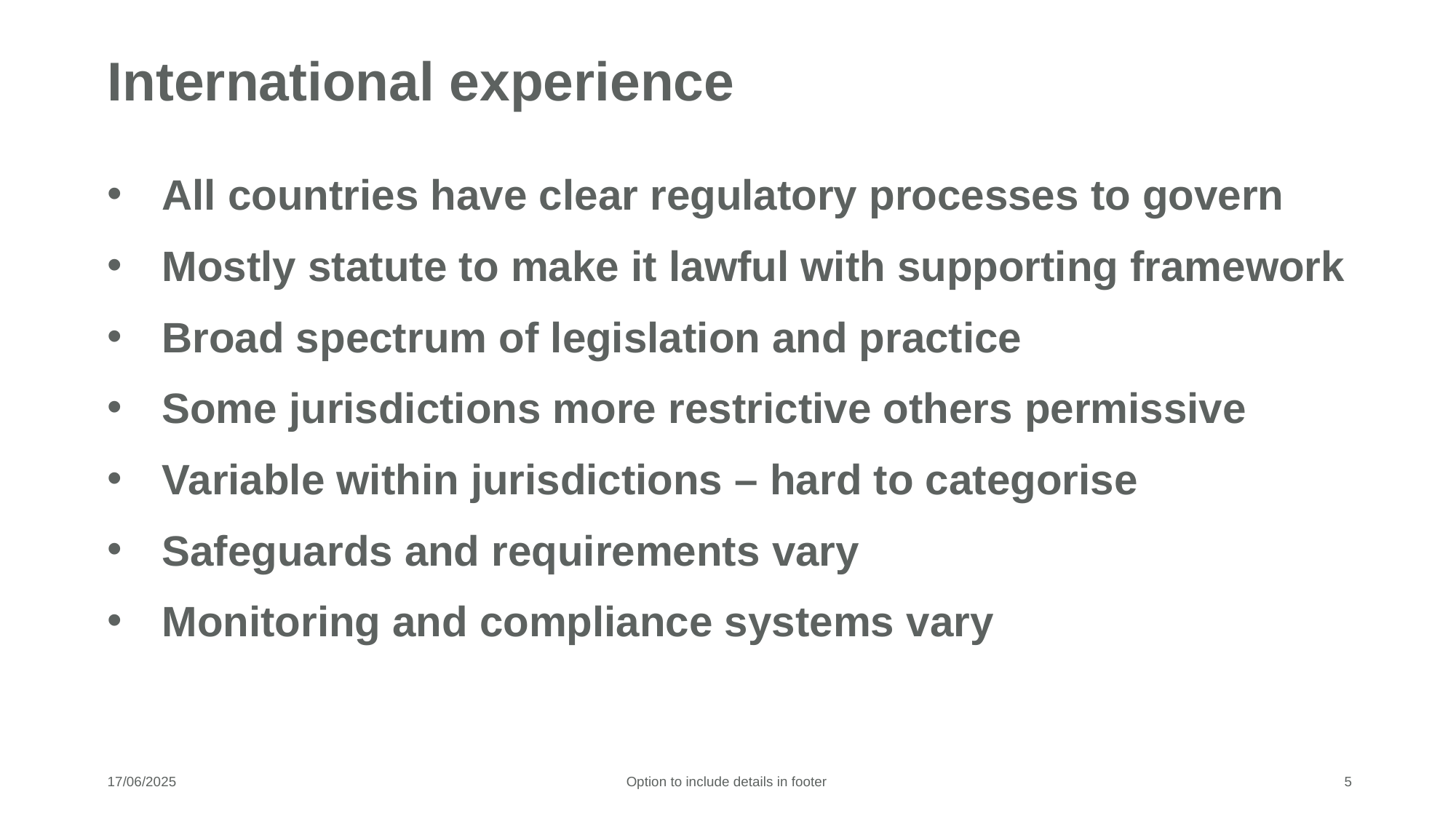

# International experience
All countries have clear regulatory processes to govern
Mostly statute to make it lawful with supporting framework
Broad spectrum of legislation and practice
Some jurisdictions more restrictive others permissive
Variable within jurisdictions – hard to categorise
Safeguards and requirements vary
Monitoring and compliance systems vary

17/06/2025
Option to include details in footer
5